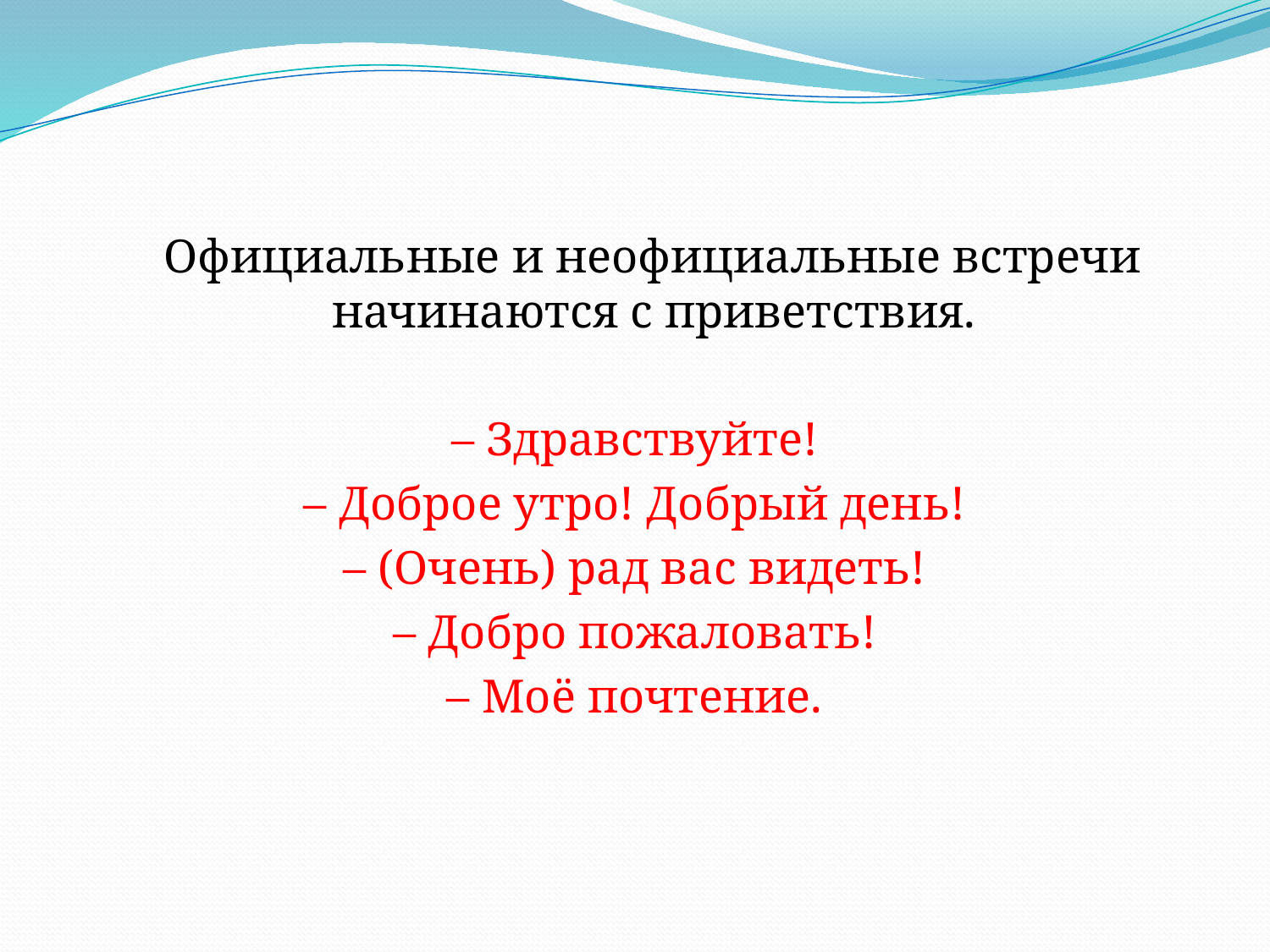

Официальные и неофициальные встречи начинаются с приветствия.

– Здравствуйте!
– Доброе утро! Добрый день!
– (Очень) рад вас видеть!
– Добро пожаловать!
– Моё почтение.